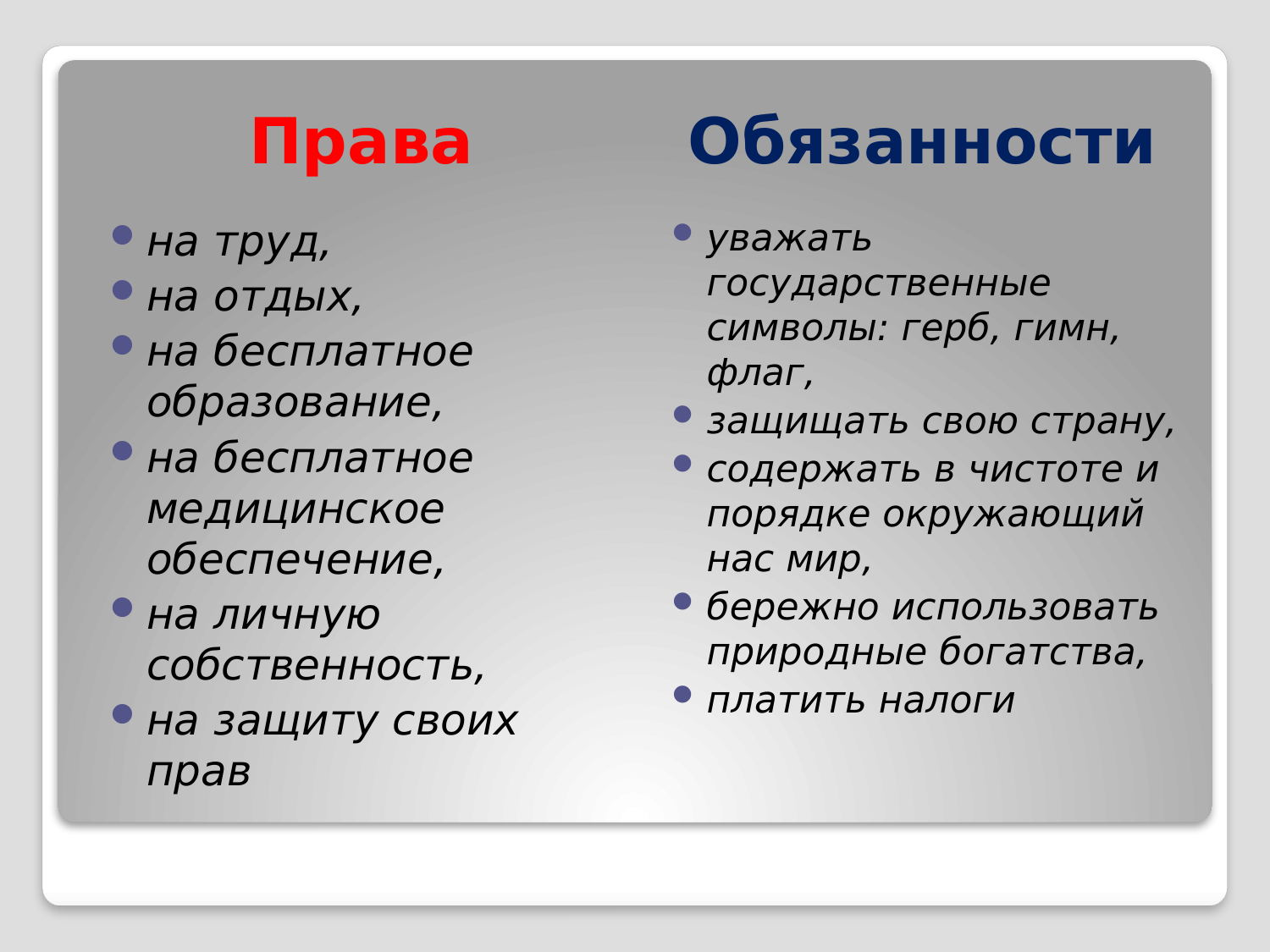

Права
Обязанности
на труд,
на отдых,
на бесплатное образование,
на бесплатное медицинское обеспечение,
на личную собственность,
на защиту своих прав
уважать государственные символы: герб, гимн, флаг,
защищать свою страну,
содержать в чистоте и порядке окружающий нас мир,
бережно использовать природные богатства,
платить налоги